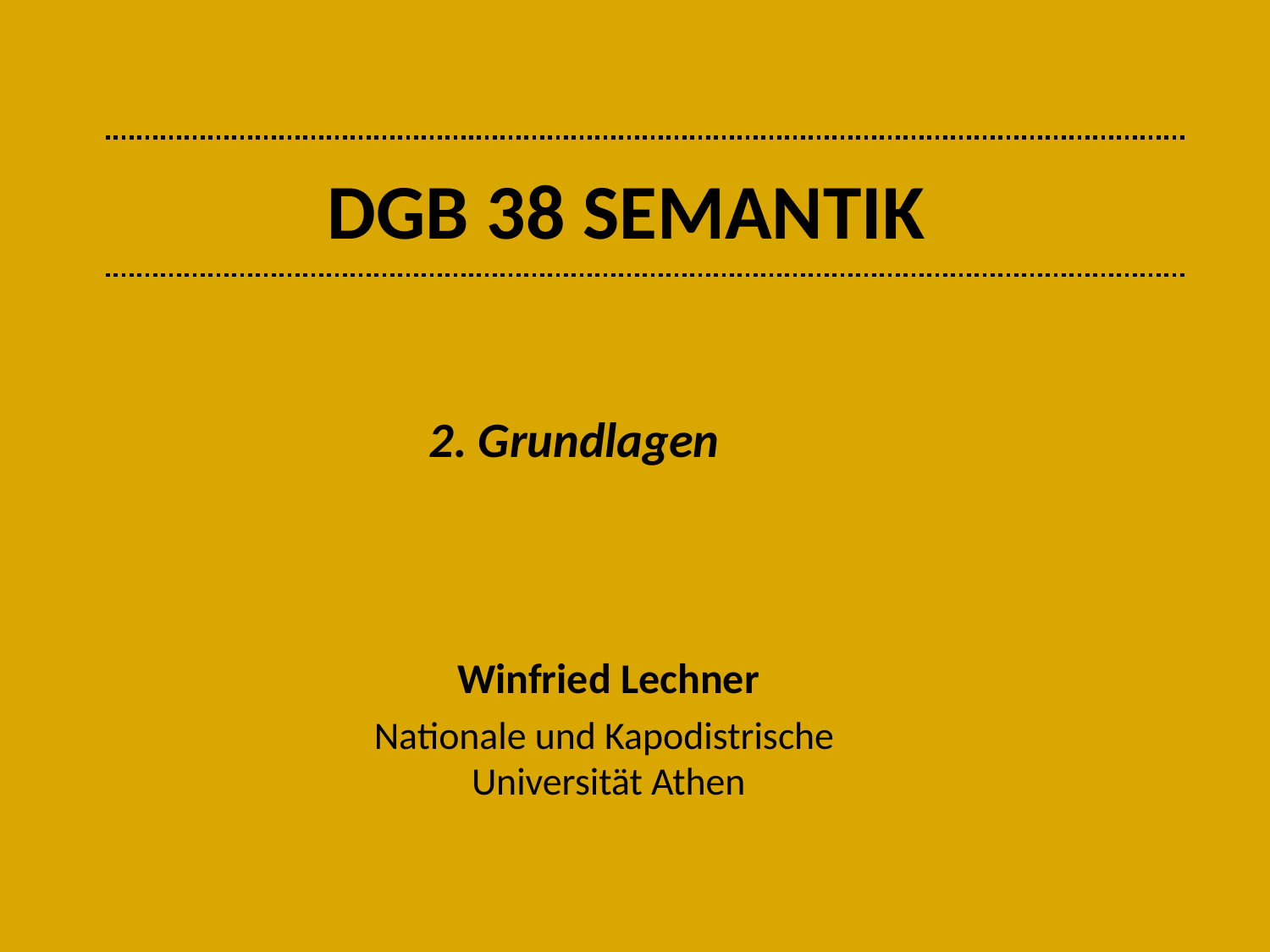

# DGB 38 Semantik
2. Grundlagen
Winfried Lechner
Nationale und Kapodistrische
Universität Athen